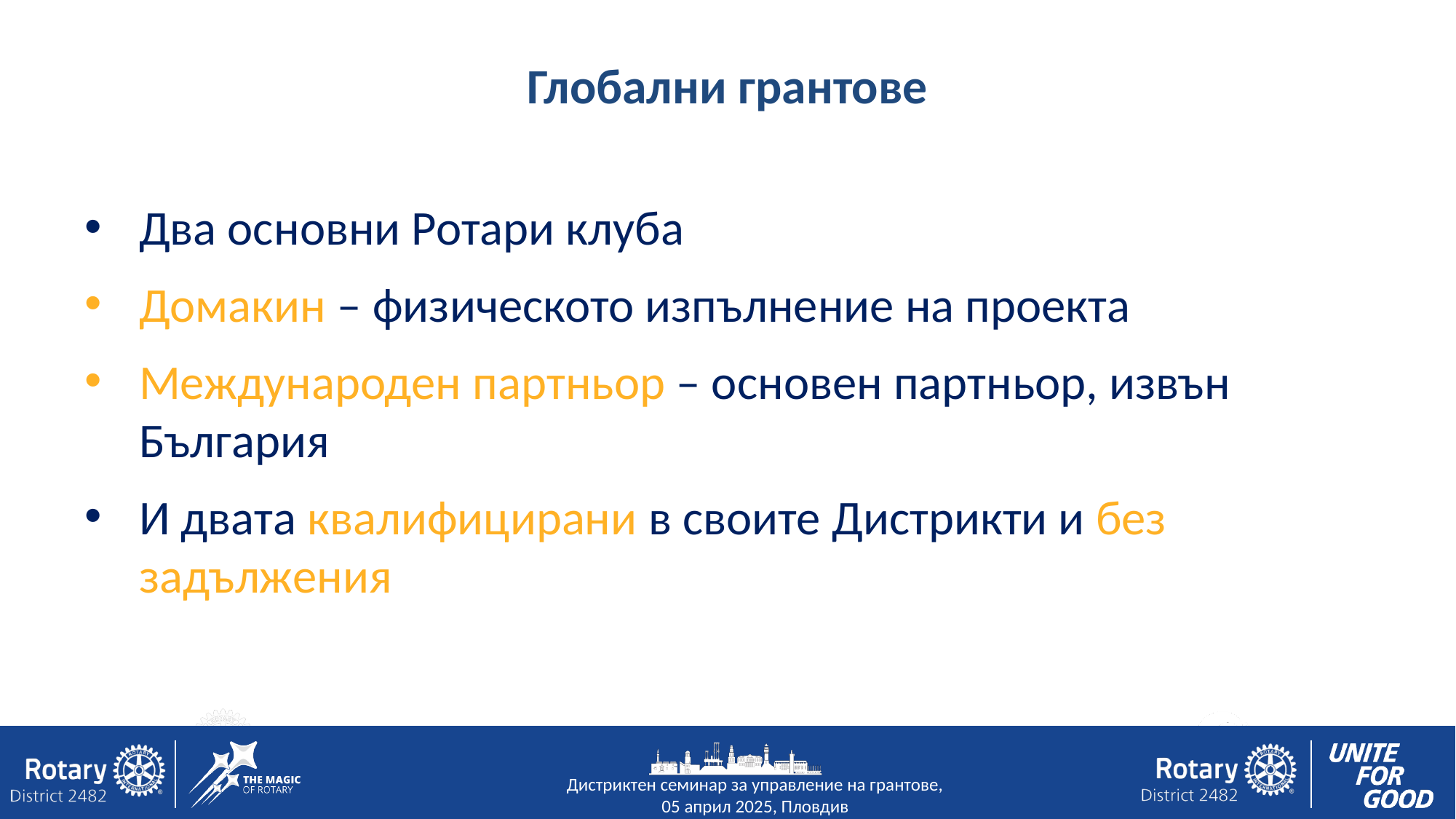

# Глобални грантове
Два основни Ротари клуба
Домакин – физическото изпълнение на проекта
Международен партньор – основен партньор, извън България
И двата квалифицирани в своите Дистрикти и без задължения